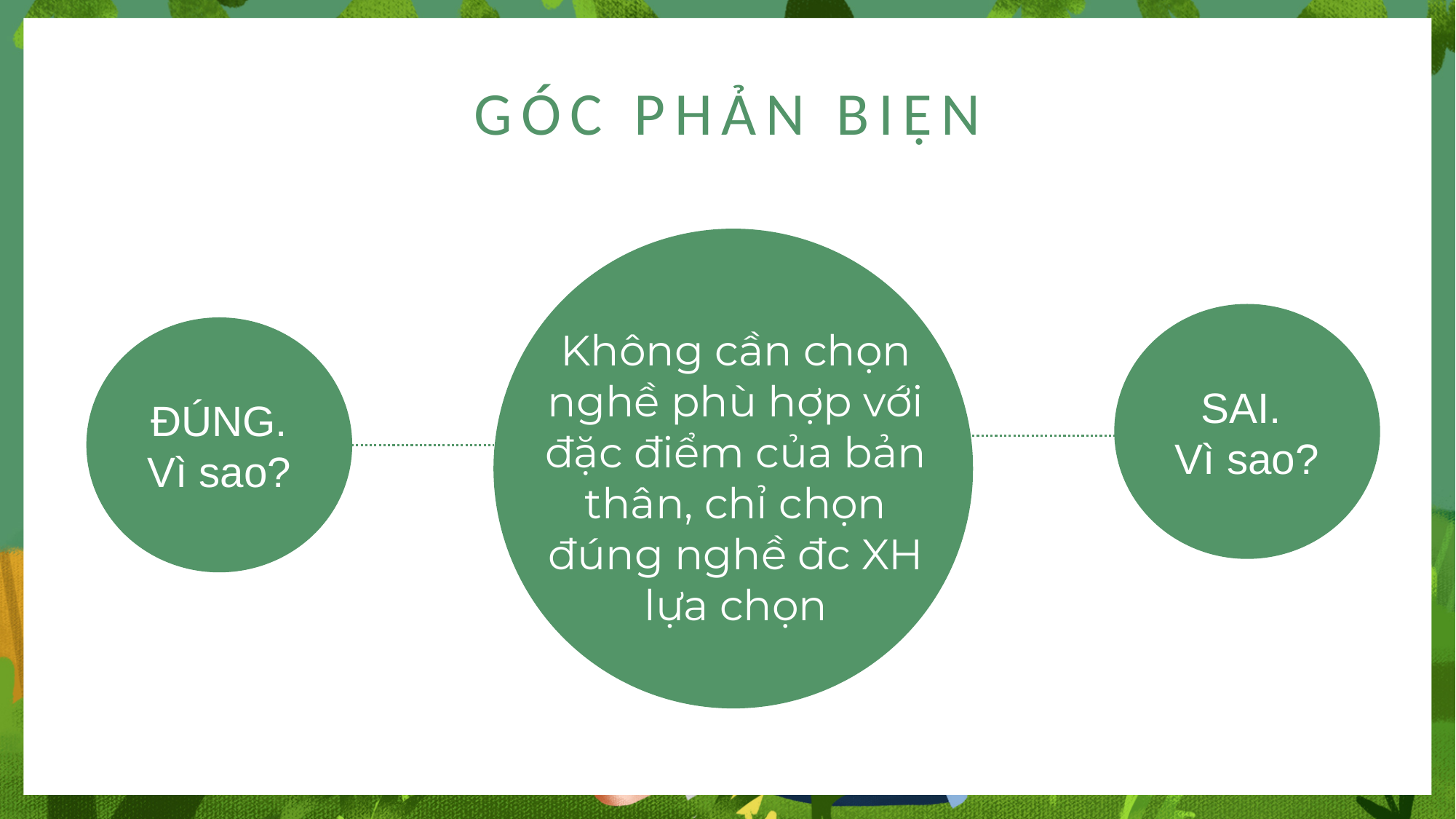

GÓC PHẢN BIỆN
GÓC PHẢN BIỆN

SAI.
Vì sao?
ĐÚNG.
Vì sao?
Không cần chọn nghề phù hợp với đặc điểm của bản thân, chỉ chọn đúng nghề đc XH lựa chọn